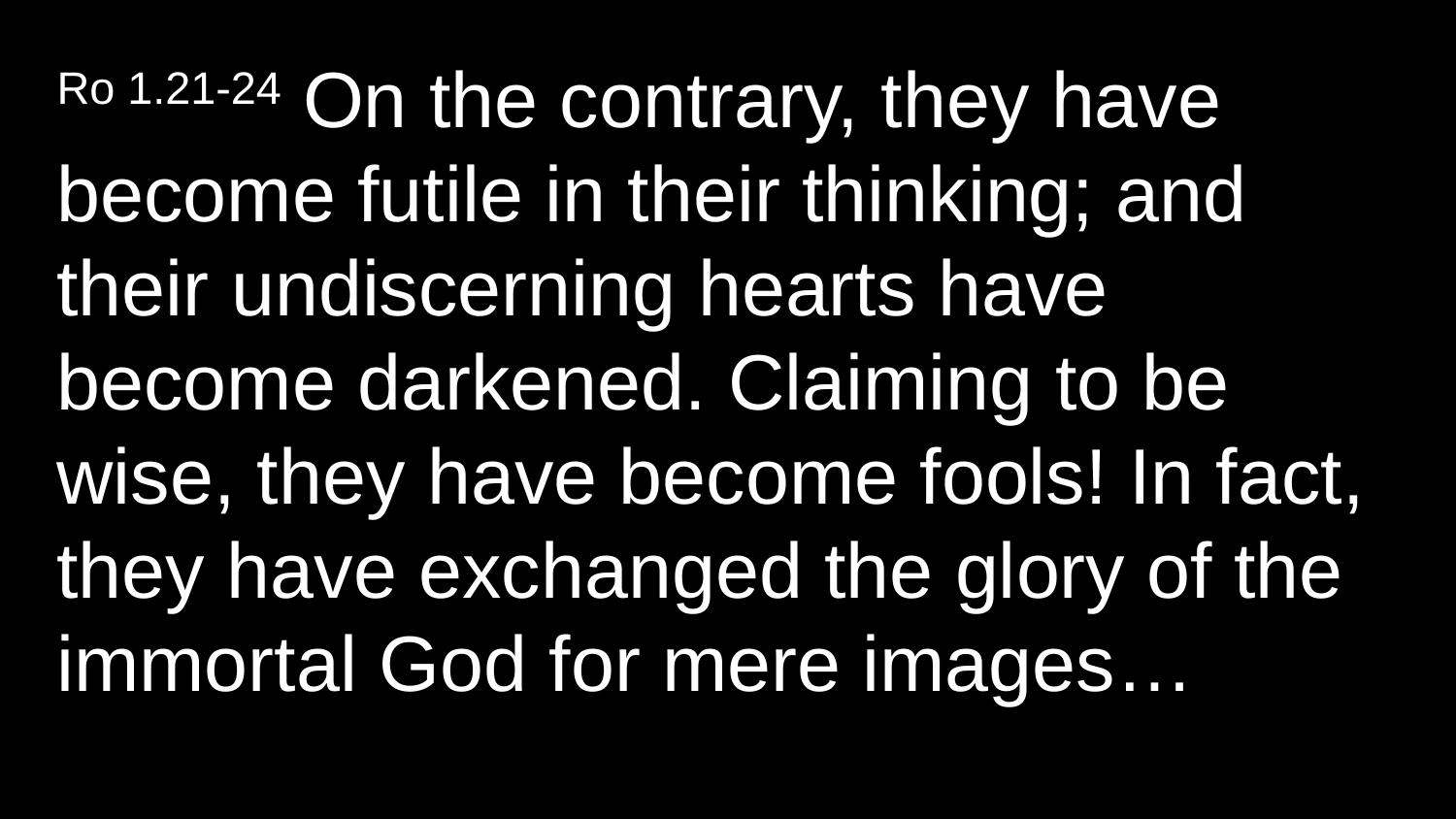

Ro 1.21-24 On the contrary, they have become futile in their thinking; and their undiscerning hearts have become darkened. Claiming to be wise, they have become fools! In fact, they have exchanged the glory of the immortal God for mere images…